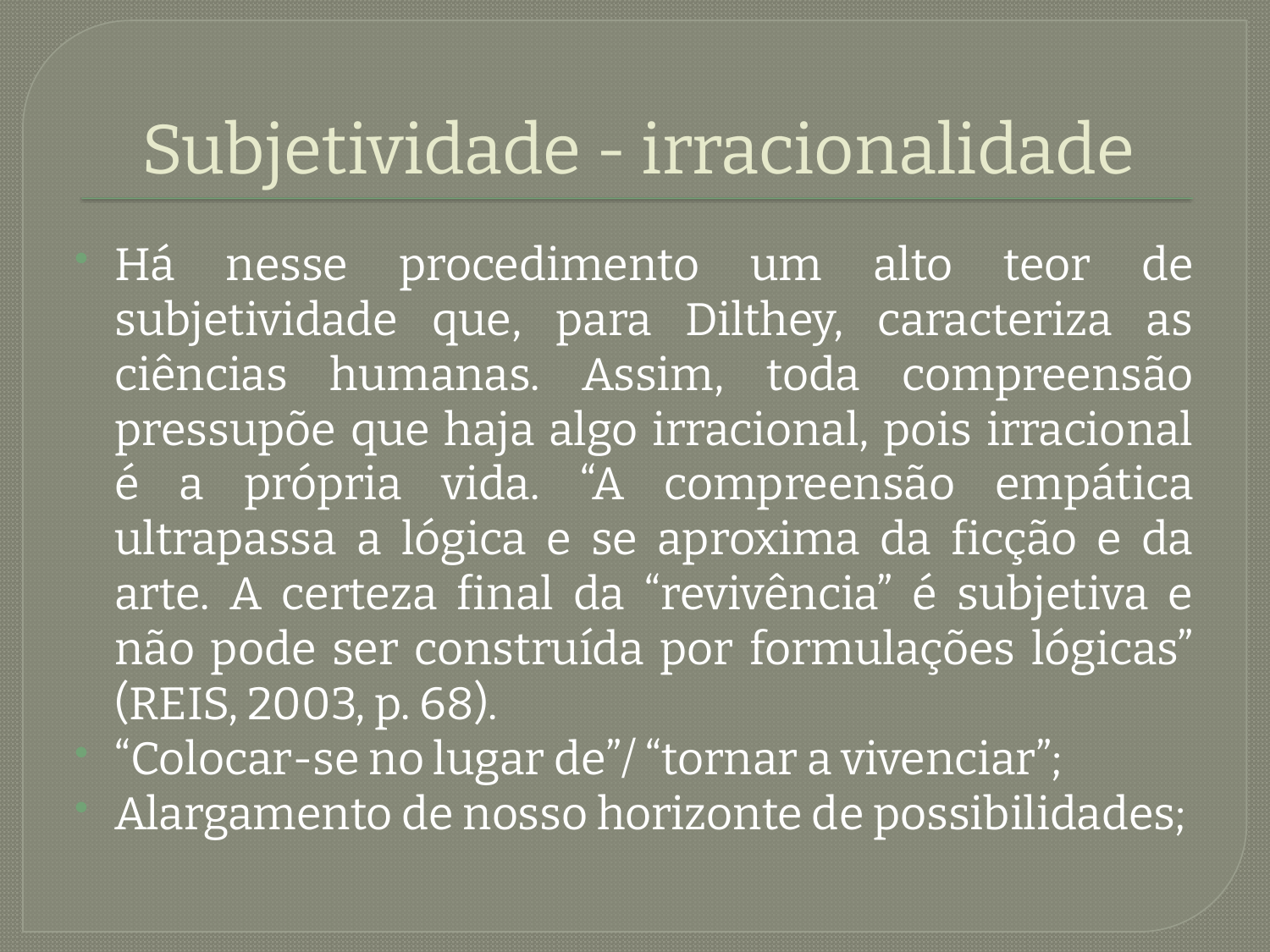

# Subjetividade - irracionalidade
Há nesse procedimento um alto teor de subjetividade que, para Dilthey, caracteriza as ciências humanas. Assim, toda compreensão pressupõe que haja algo irracional, pois irracional é a própria vida. “A compreensão empática ultrapassa a lógica e se aproxima da ficção e da arte. A certeza final da “revivência” é subjetiva e não pode ser construída por formulações lógicas” (REIS, 2003, p. 68).
“Colocar-se no lugar de”/ “tornar a vivenciar”;
Alargamento de nosso horizonte de possibilidades;